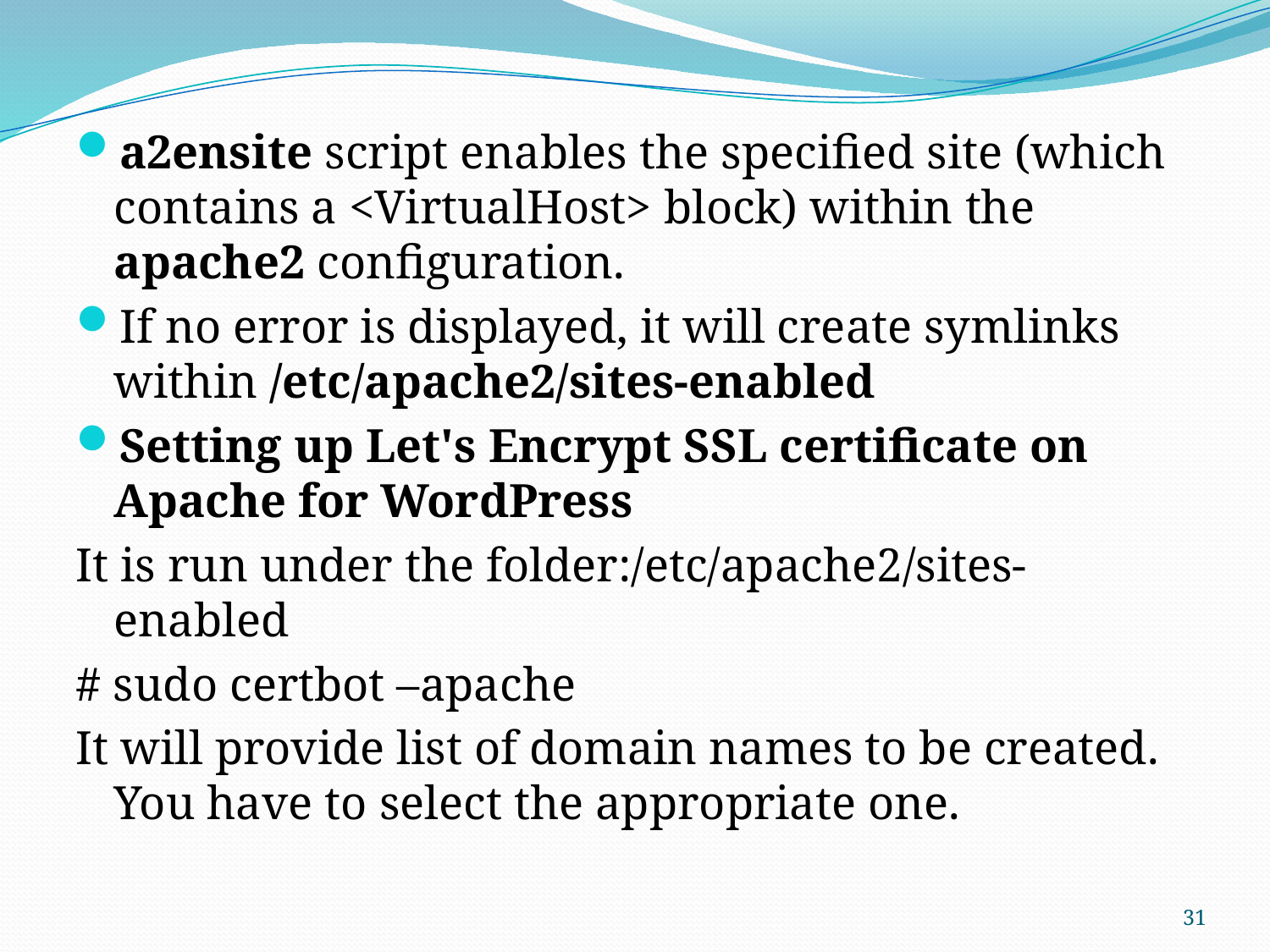

a2ensite script enables the specified site (which contains a <VirtualHost> block) within the apache2 configuration.
If no error is displayed, it will create symlinks within /etc/apache2/sites-enabled
Setting up Let's Encrypt SSL certificate on Apache for WordPress
It is run under the folder:/etc/apache2/sites-enabled
# sudo certbot –apache
It will provide list of domain names to be created. You have to select the appropriate one.

31